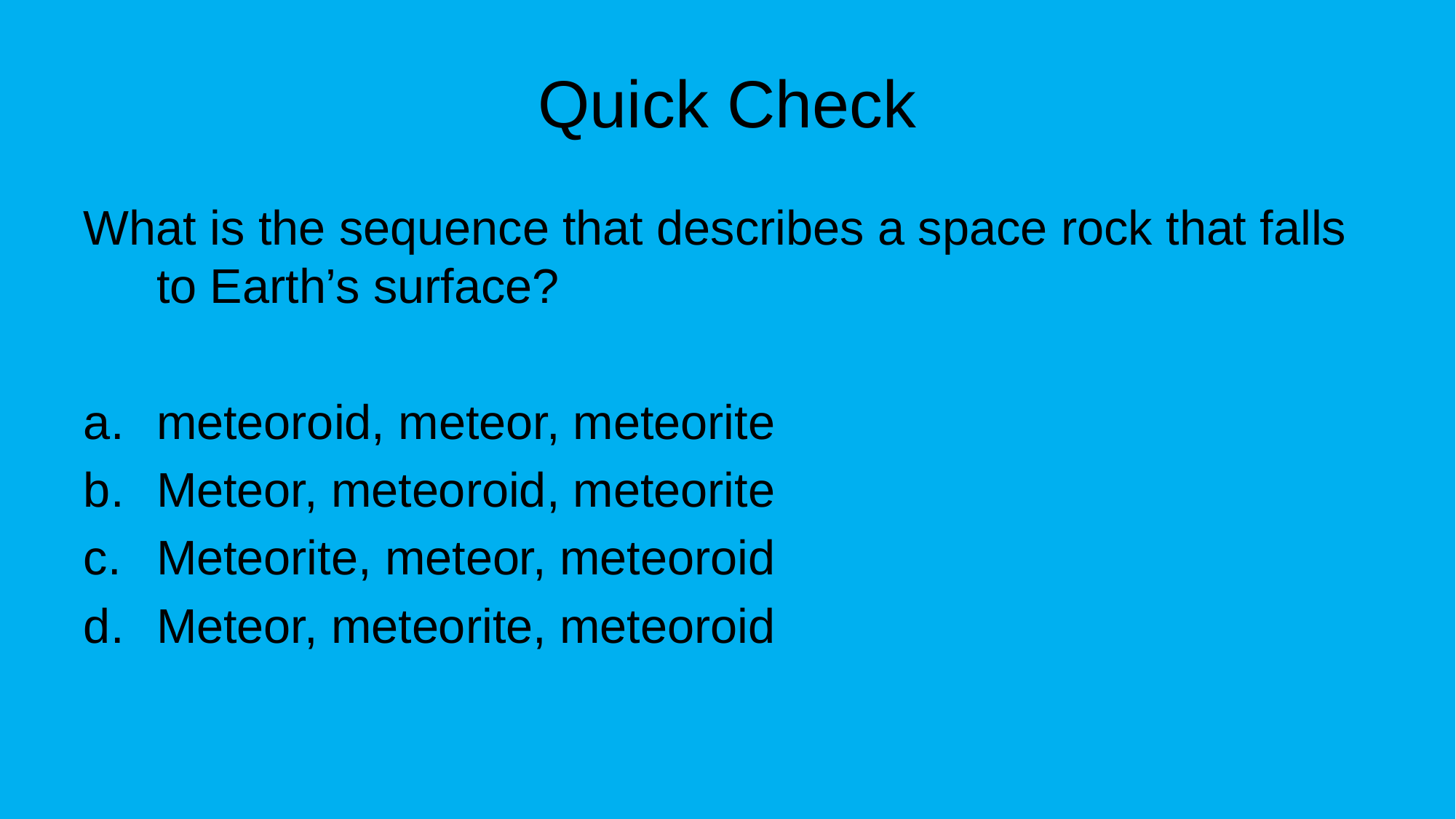

# Quick Check
What is the sequence that describes a space rock that falls to Earth’s surface?

meteoroid, meteor, meteorite
Meteor, meteoroid, meteorite
Meteorite, meteor, meteoroid
Meteor, meteorite, meteoroid